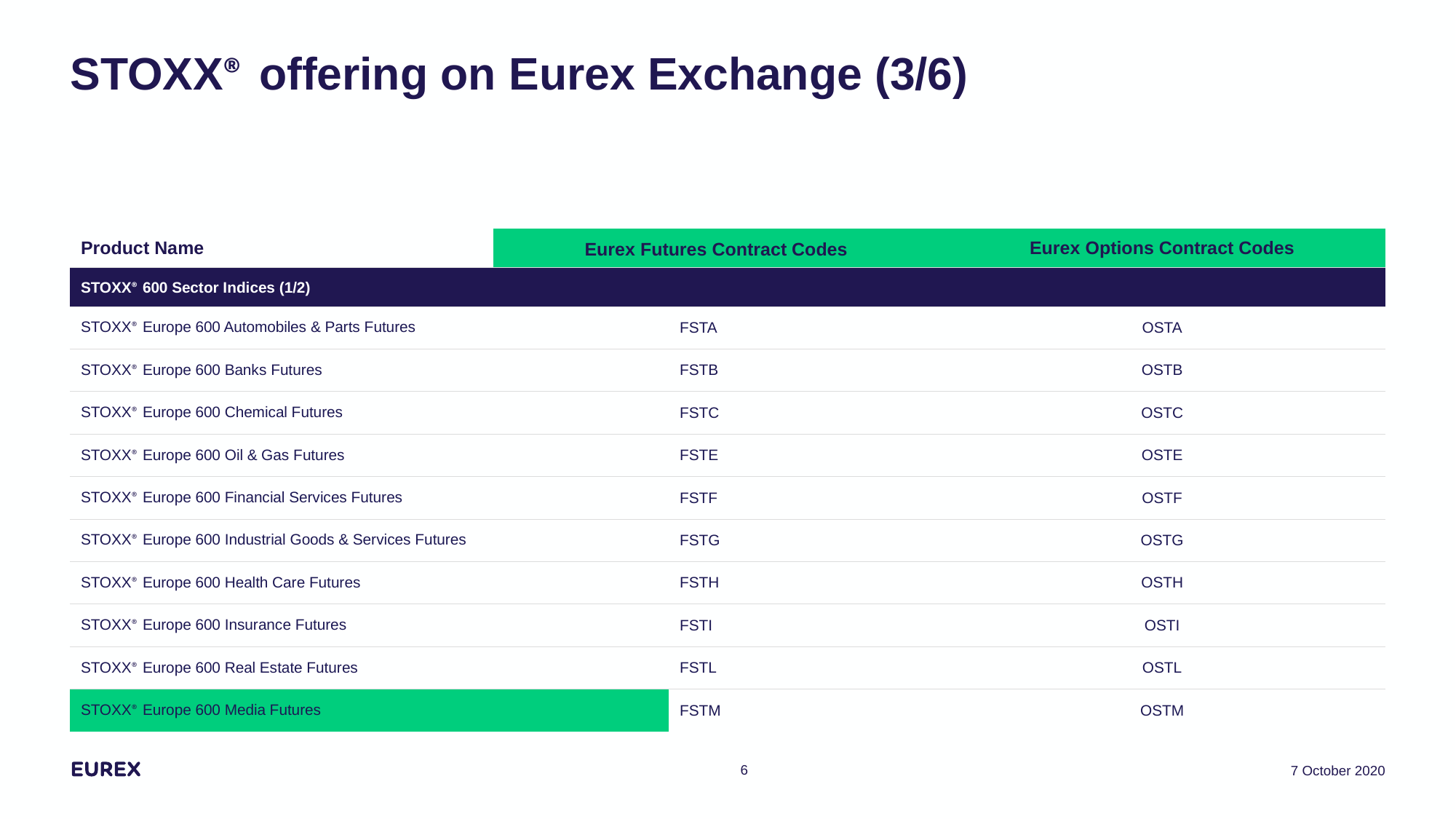

# STOXX® offering on Eurex Exchange (3/6)
| Product Name | Eurex Futures Contract Codes |  | Eurex Options Contract Codes |
| --- | --- | --- | --- |
| STOXX® 600 Sector Indices (1/2) |  |  |  |
| STOXX® Europe 600 Automobiles & Parts Futures | EUR 750 | FSTA | OSTA |
| STOXX® Europe 600 Banks Futures | EUR 500 | FSTB | OSTB |
| STOXX® Europe 600 Chemical Futures | EUR 500 | FSTC | OSTC |
| STOXX® Europe 600 Oil & Gas Futures |  | FSTE | OSTE |
| STOXX® Europe 600 Financial Services Futures | EUR 700 | FSTF | OSTF |
| STOXX® Europe 600 Industrial Goods & Services Futures |  | FSTG | OSTG |
| STOXX® Europe 600 Health Care Futures |  | FSTH | OSTH |
| STOXX® Europe 600 Insurance Futures |  | FSTI | OSTI |
| STOXX® Europe 600 Real Estate Futures | FXXE | FSTL | OSTL |
| STOXX® Europe 600 Media Futures | EUR 700 | FSTM | OSTM |
6
7 October 2020